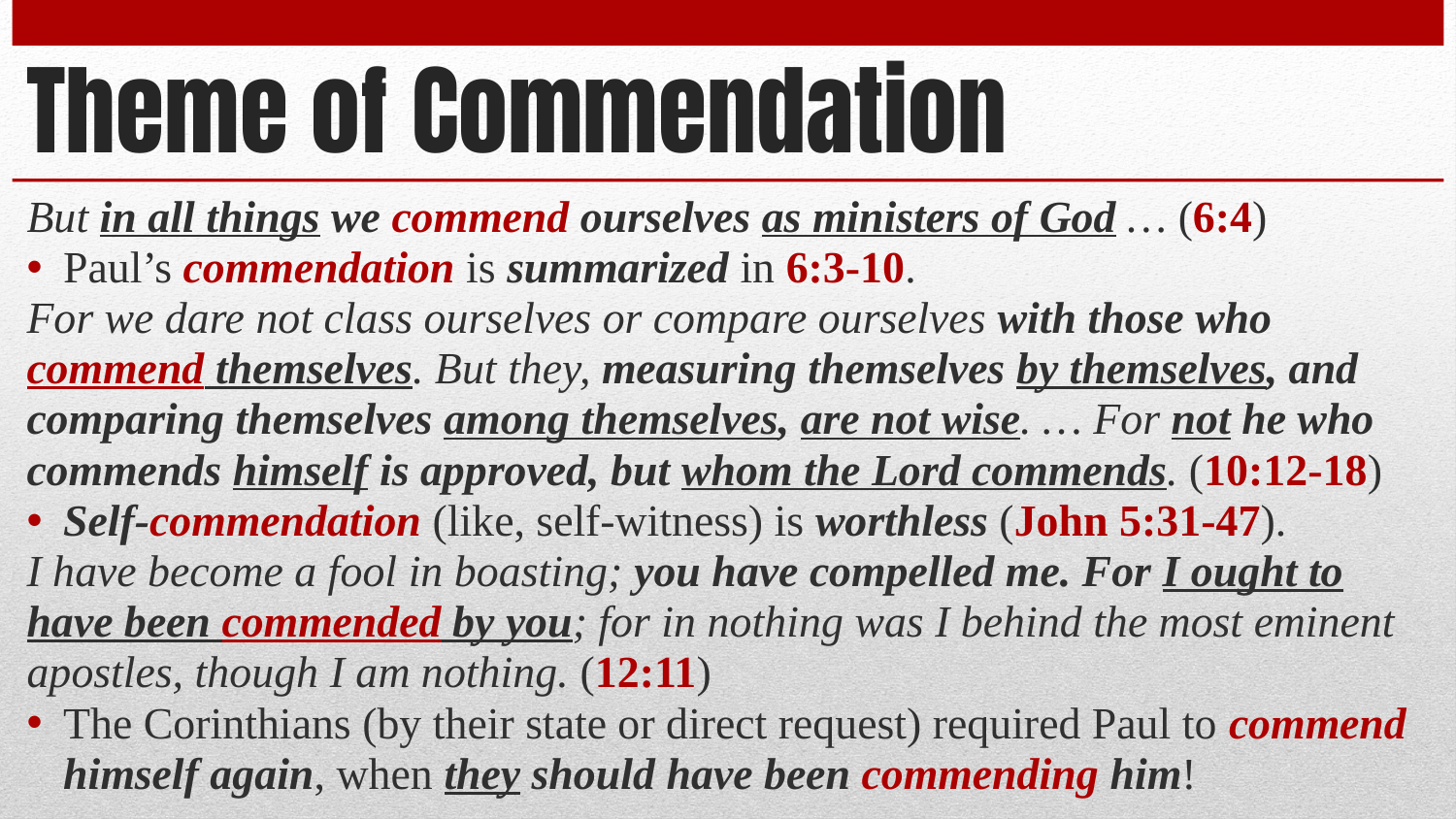

# Theme of Commendation
But in all things we commend ourselves as ministers of God … (6:4)
Paul’s commendation is summarized in 6:3-10.
For we dare not class ourselves or compare ourselves with those who commend themselves. But they, measuring themselves by themselves, and comparing themselves among themselves, are not wise. … For not he who commends himself is approved, but whom the Lord commends. (10:12-18)
Self-commendation (like, self-witness) is worthless (John 5:31-47).
I have become a fool in boasting; you have compelled me. For I ought to have been commended by you; for in nothing was I behind the most eminent apostles, though I am nothing. (12:11)
The Corinthians (by their state or direct request) required Paul to commend himself again, when they should have been commending him!